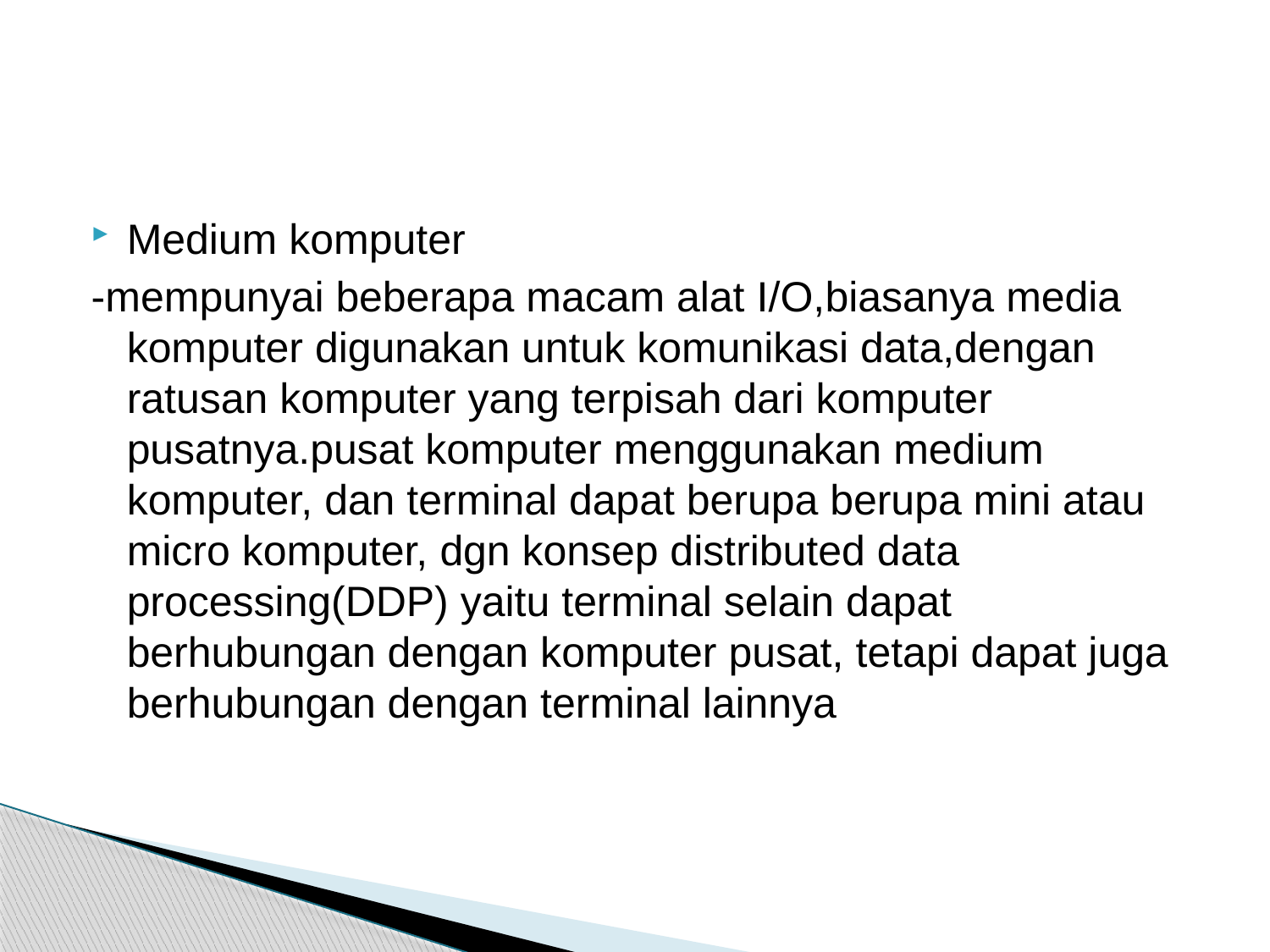

Medium komputer
-mempunyai beberapa macam alat I/O,biasanya media komputer digunakan untuk komunikasi data,dengan ratusan komputer yang terpisah dari komputer pusatnya.pusat komputer menggunakan medium komputer, dan terminal dapat berupa berupa mini atau micro komputer, dgn konsep distributed data processing(DDP) yaitu terminal selain dapat berhubungan dengan komputer pusat, tetapi dapat juga berhubungan dengan terminal lainnya